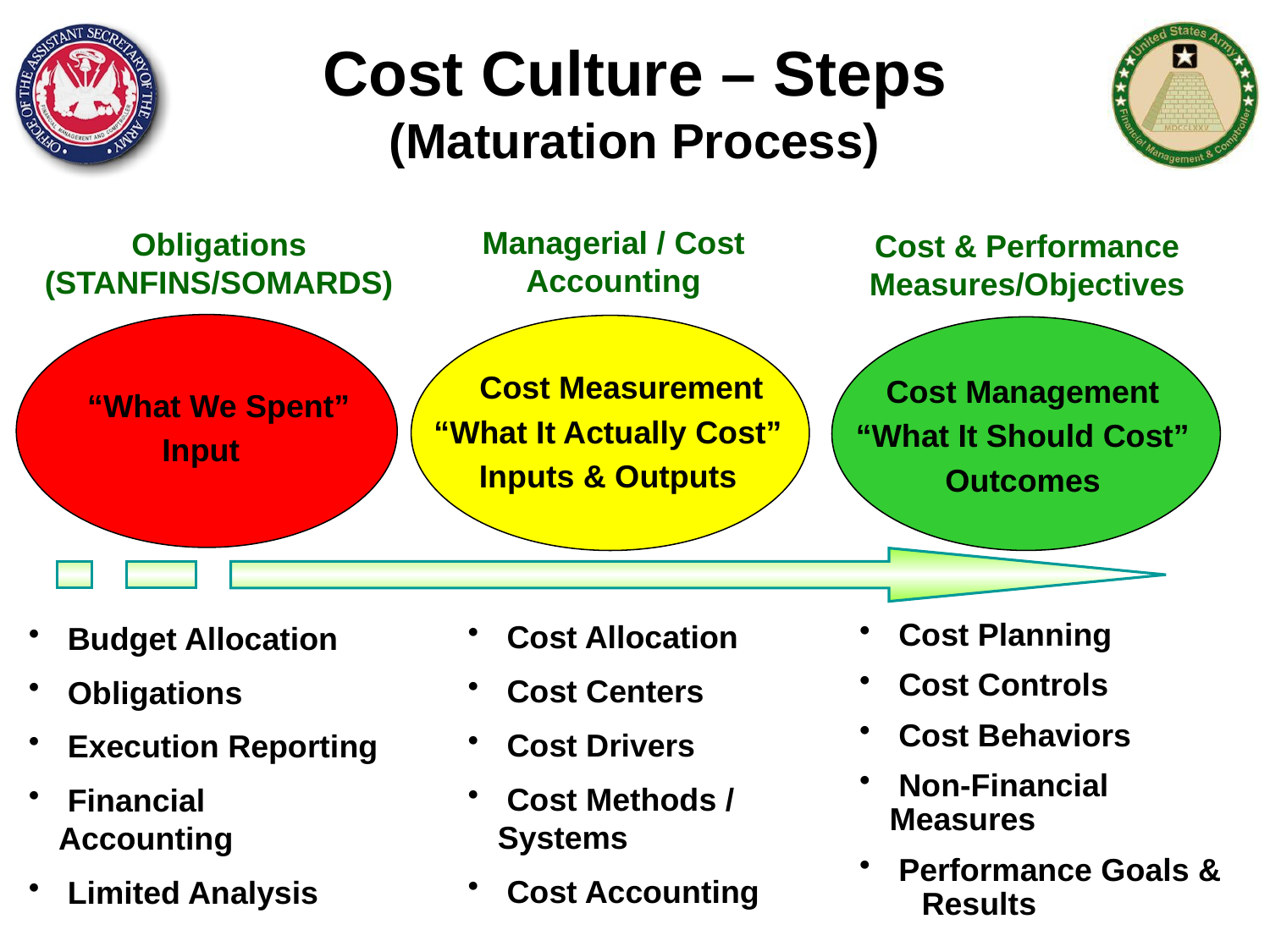

# Cost Culture – Steps (Maturation Process)
Managerial / Cost Accounting
Obligations (STANFINS/SOMARDS)
Cost & Performance Measures/Objectives

   Cost Measurement
“What It Actually Cost”
Inputs & Outputs
Cost Management
“What It Should Cost”
Outcomes
    “What We Spent”
Input

 Cost Allocation
 Cost Centers
 Cost Drivers
 Cost Methods / 	Systems
 Cost Accounting
 Budget Allocation
 Obligations
 Execution Reporting
 Financial Accounting
 Limited Analysis
 Cost Planning
 Cost Controls
 Cost Behaviors
 Non-Financial Measures
 Performance Goals & 	Results